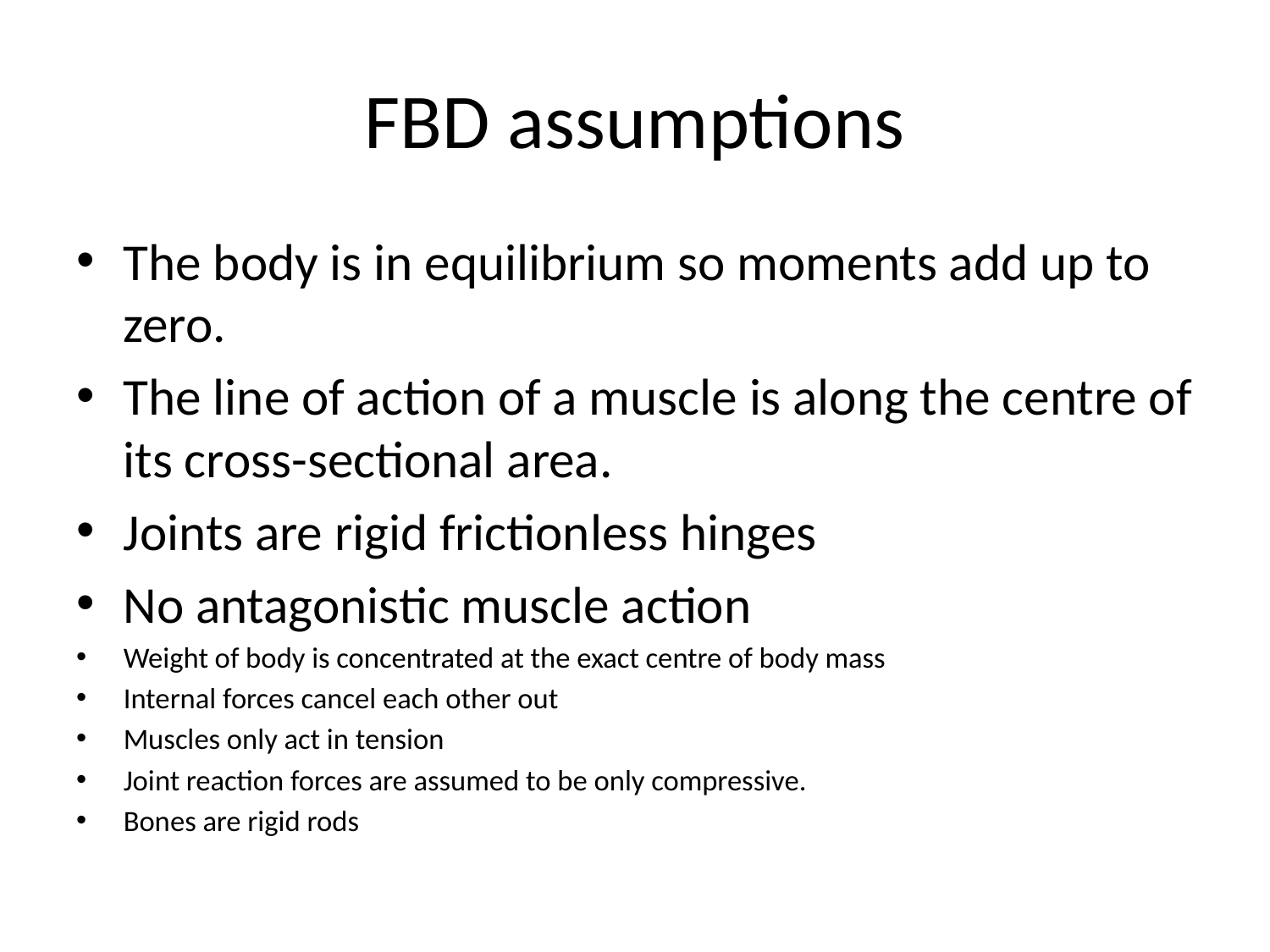

# FBD assumptions
The body is in equilibrium so moments add up to zero.
The line of action of a muscle is along the centre of its cross-sectional area.
Joints are rigid frictionless hinges
No antagonistic muscle action
Weight of body is concentrated at the exact centre of body mass
Internal forces cancel each other out
Muscles only act in tension
Joint reaction forces are assumed to be only compressive.
Bones are rigid rods